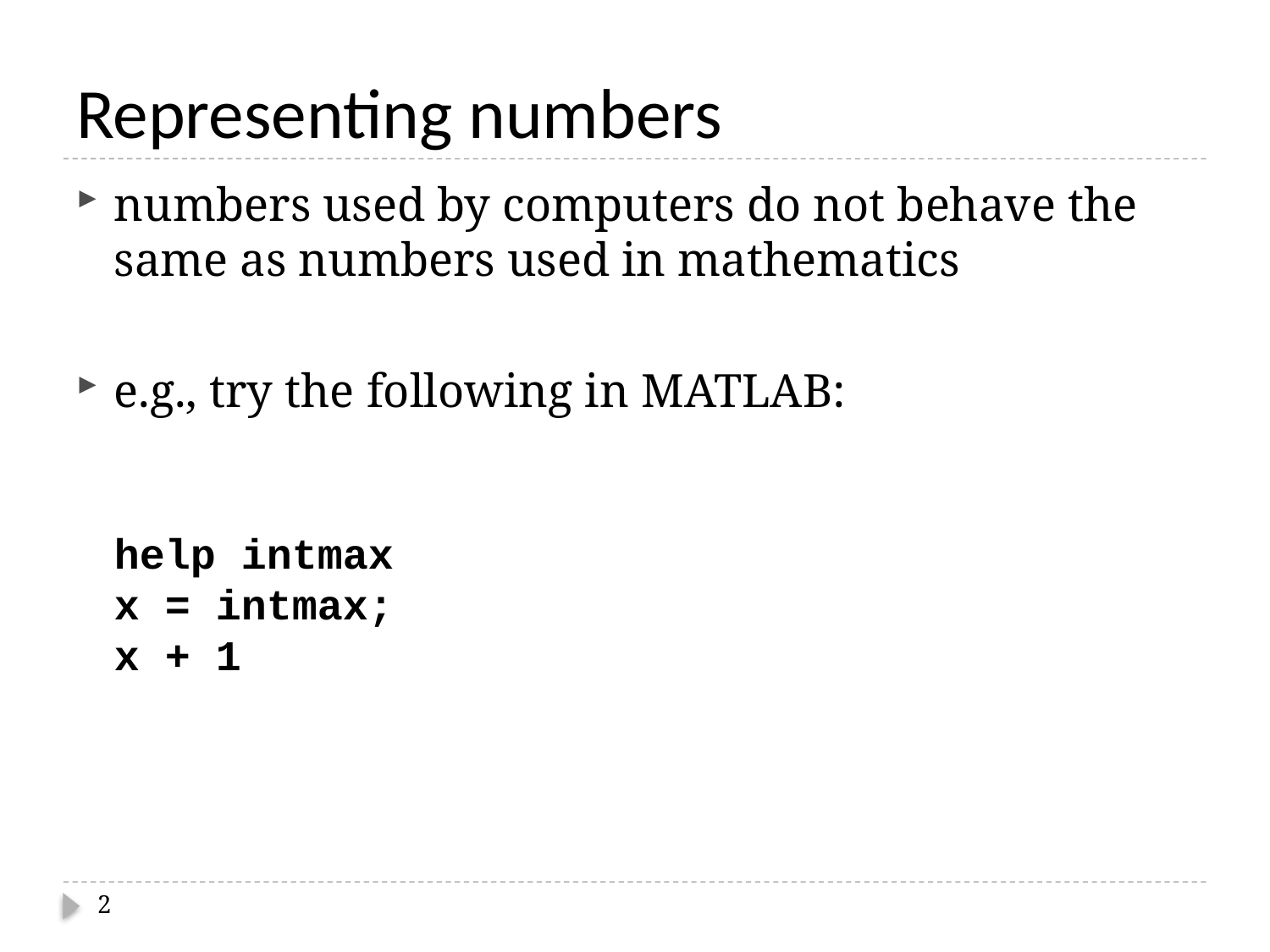

# Representing numbers
numbers used by computers do not behave the same as numbers used in mathematics

e.g., try the following in MATLAB:
help intmax
x = intmax;
x + 1

2